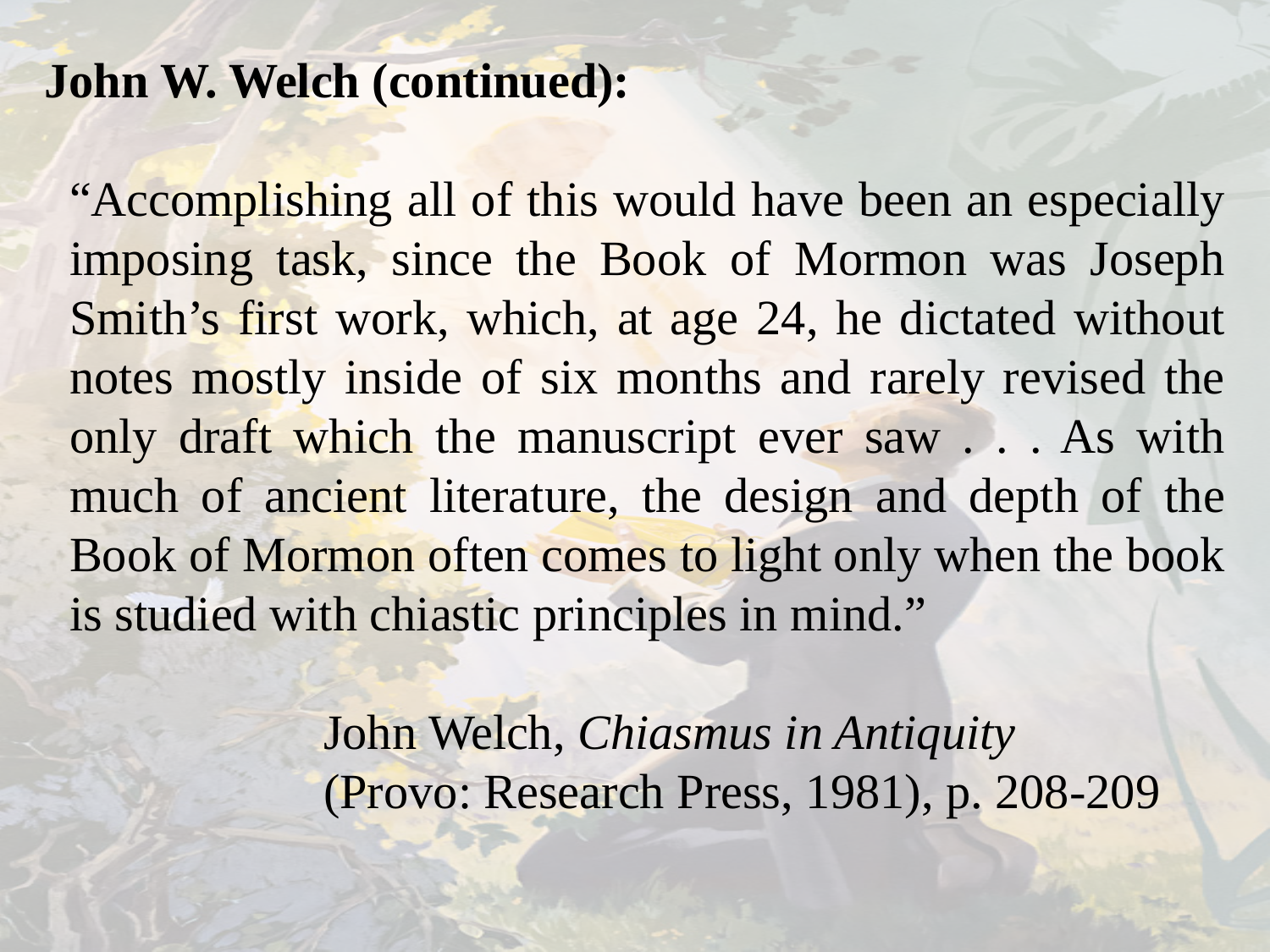

John W. Welch (continued):

“Accomplishing all of this would have been an especially imposing task, since the Book of Mormon was Joseph Smith’s first work, which, at age 24, he dictated without notes mostly inside of six months and rarely revised the only draft which the manuscript ever saw . . . As with much of ancient literature, the design and depth of the Book of Mormon often comes to light only when the book is studied with chiastic principles in mind.”

		John Welch, Chiasmus in Antiquity
		(Provo: Research Press, 1981), p. 208-209